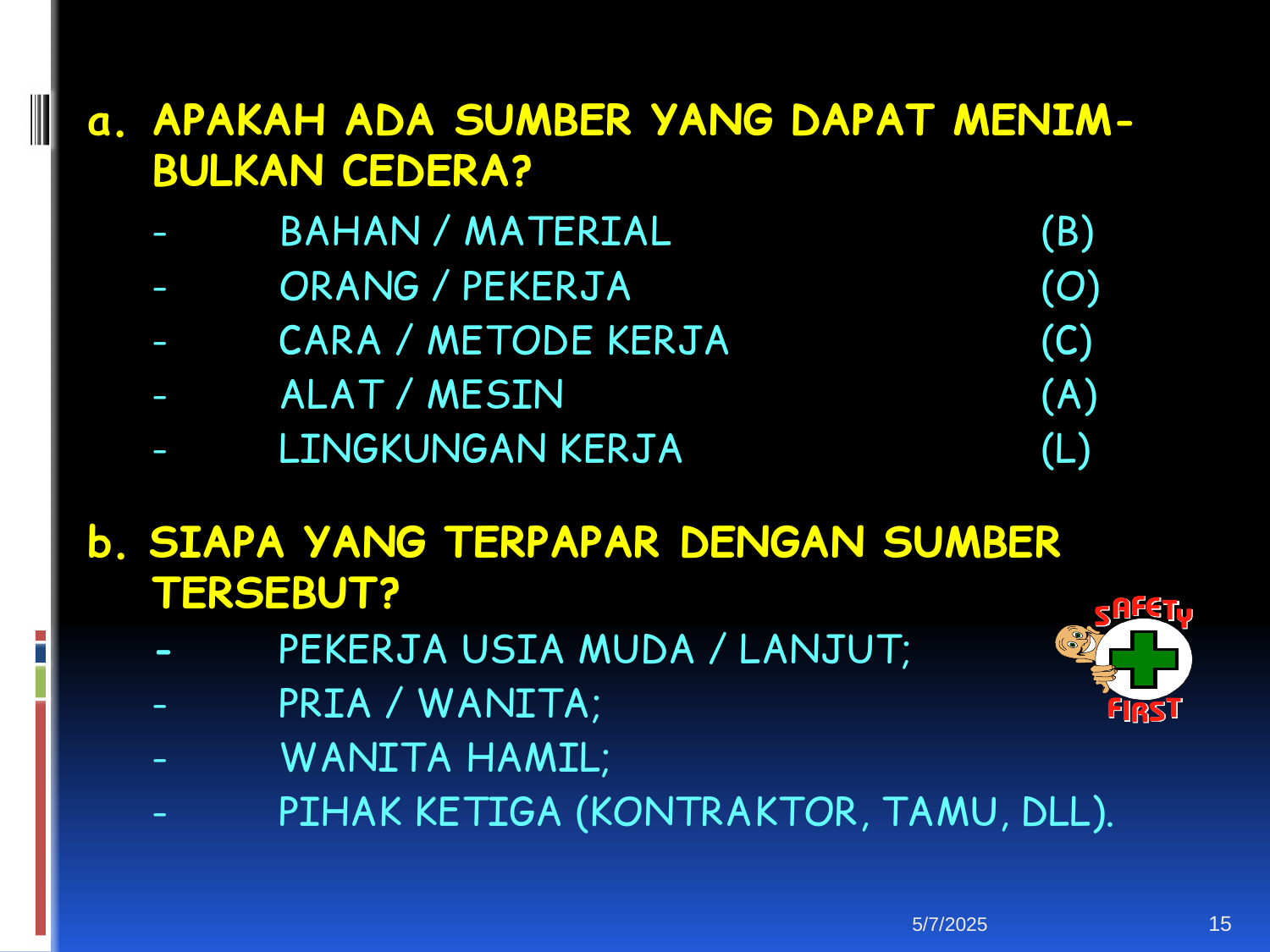

APAKAH ADA SUMBER YANG DAPAT MENIM-BULKAN CEDERA?
	- 	BAHAN / MATERIAL                       	(B)
	- 	ORANG / PEKERJA                          	(O)
	-	CARA / METODE KERJA                 	(C)
	-	ALAT / MESIN                               	(A)
	-	LINGKUNGAN KERJA                      	(L)

b. SIAPA YANG TERPAPAR DENGAN SUMBER TERSEBUT?
	-	PEKERJA USIA MUDA / LANJUT;
	-	PRIA / WANITA;
	-	WANITA HAMIL;
	-	PIHAK KETIGA (KONTRAKTOR, TAMU, DLL).

5/7/2025
15